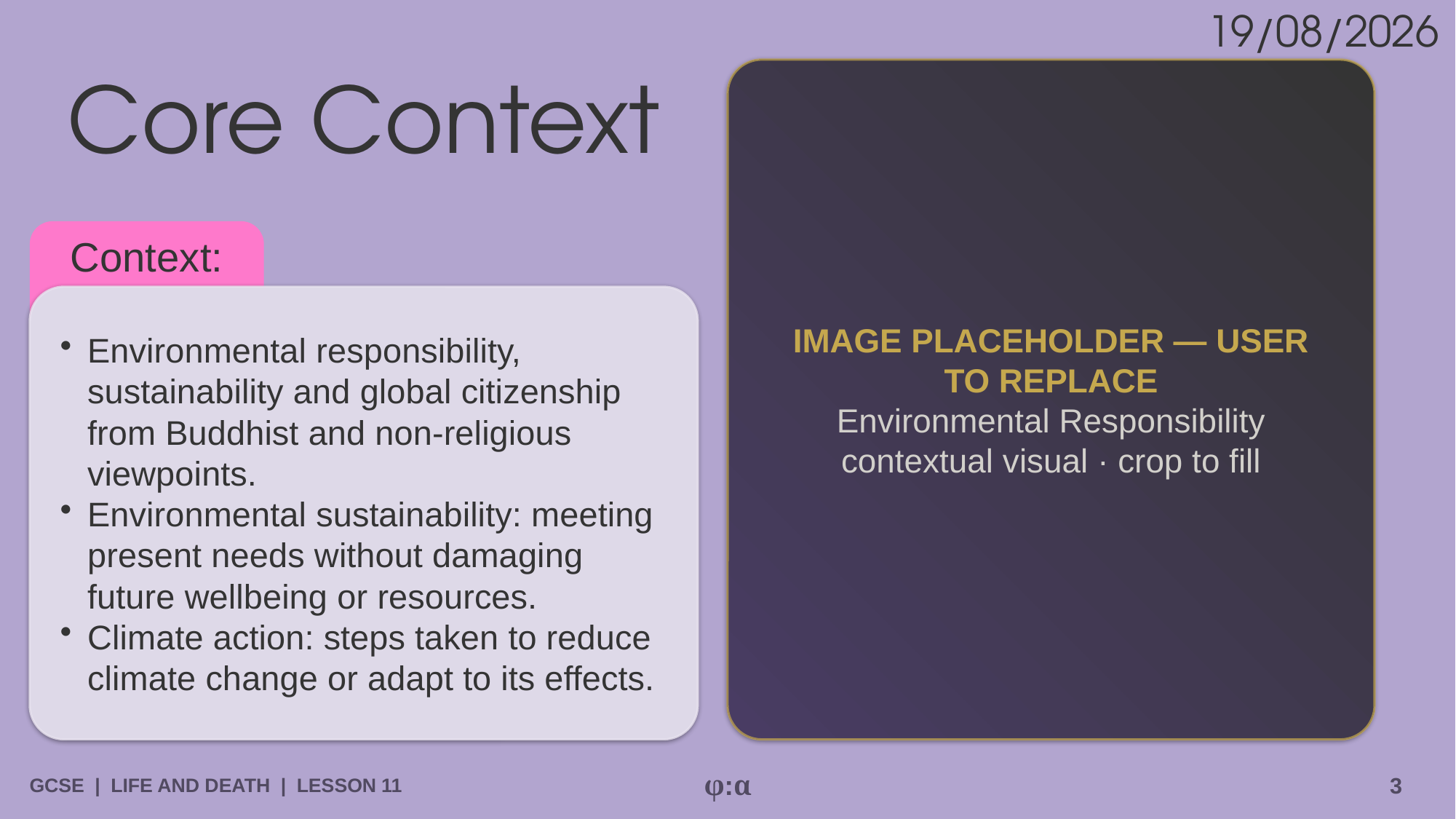

19/08/2026
# Core Context
IMAGE PLACEHOLDER — USER TO REPLACE
Environmental Responsibility contextual visual · crop to fill
Context:
​Environmental responsibility, sustainability and global citizenship from Buddhist and non-religious viewpoints.
​Environmental sustainability: meeting present needs without damaging future wellbeing or resources.
​Climate action: steps taken to reduce climate change or adapt to its effects.
GCSE  |  LIFE AND DEATH  |  LESSON 11
φ:α
3